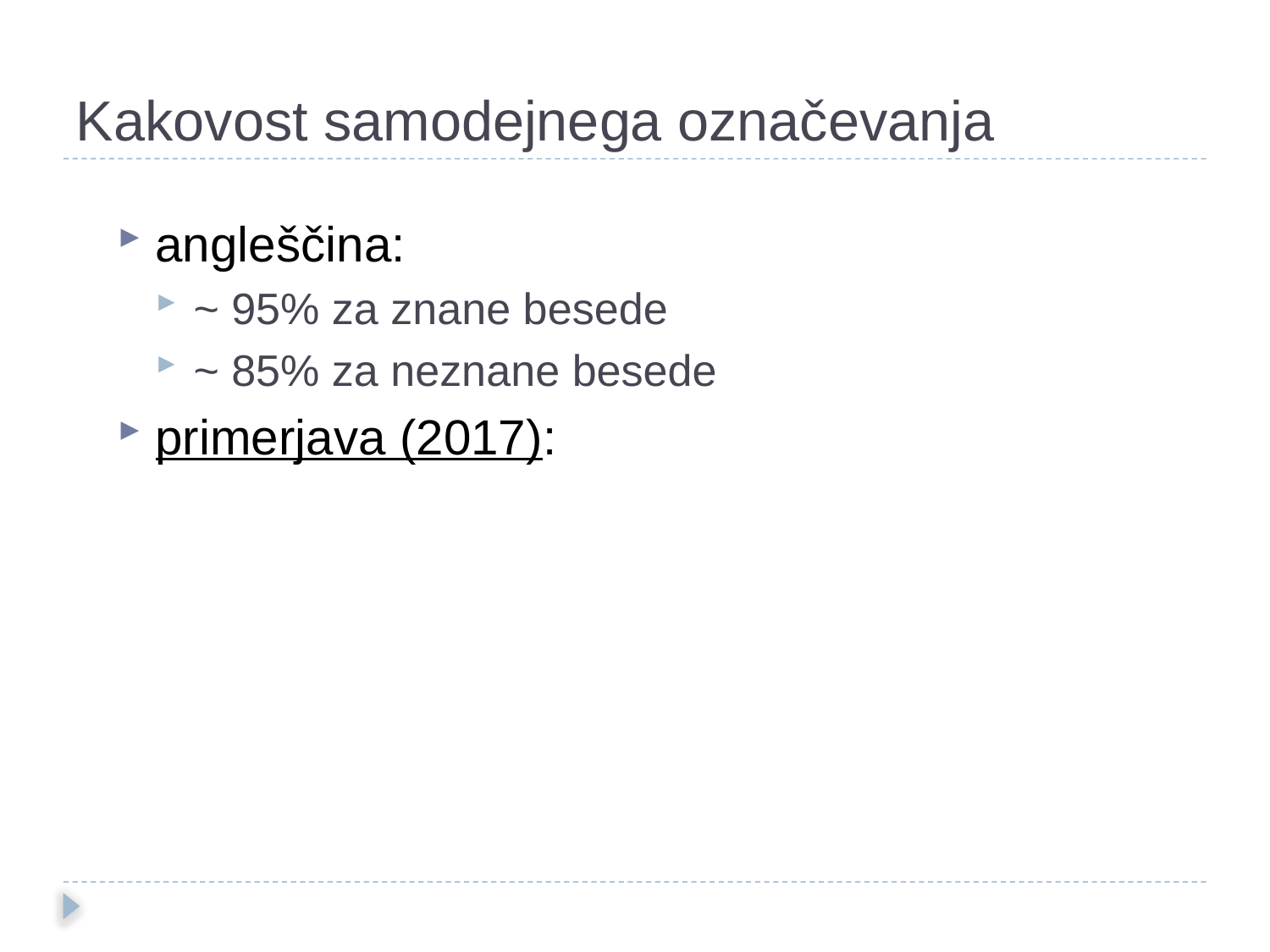

Kakovost samodejnega označevanja
angleščina:
~ 95% za znane besede
~ 85% za neznane besede
primerjava (2017):